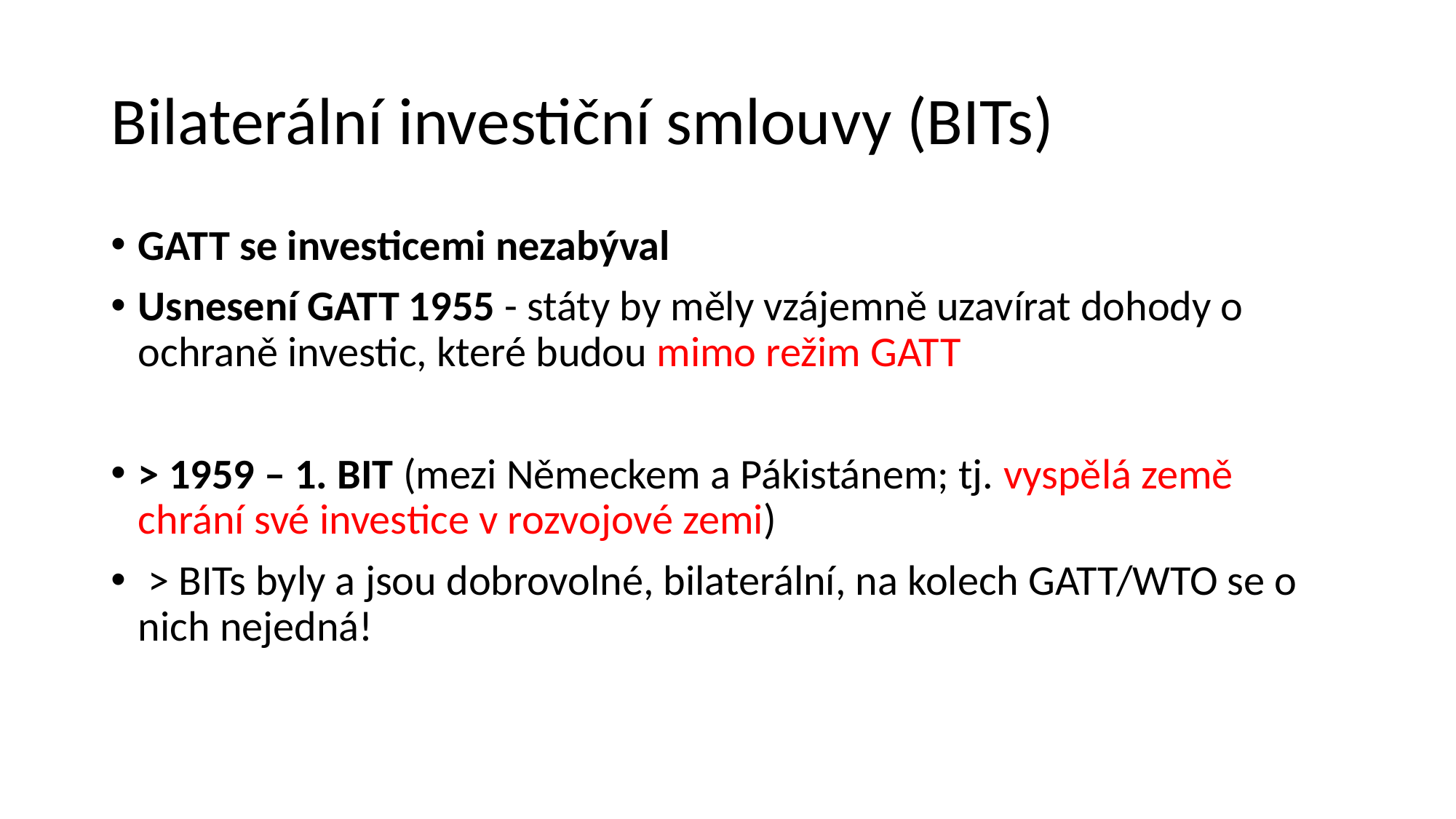

# Bilaterální investiční smlouvy (BITs)
GATT se investicemi nezabýval
Usnesení GATT 1955 - státy by měly vzájemně uzavírat dohody o ochraně investic, které budou mimo režim GATT

> 1959 – 1. BIT (mezi Německem a Pákistánem; tj. vyspělá země chrání své investice v rozvojové zemi)
 > BITs byly a jsou dobrovolné, bilaterální, na kolech GATT/WTO se o nich nejedná!